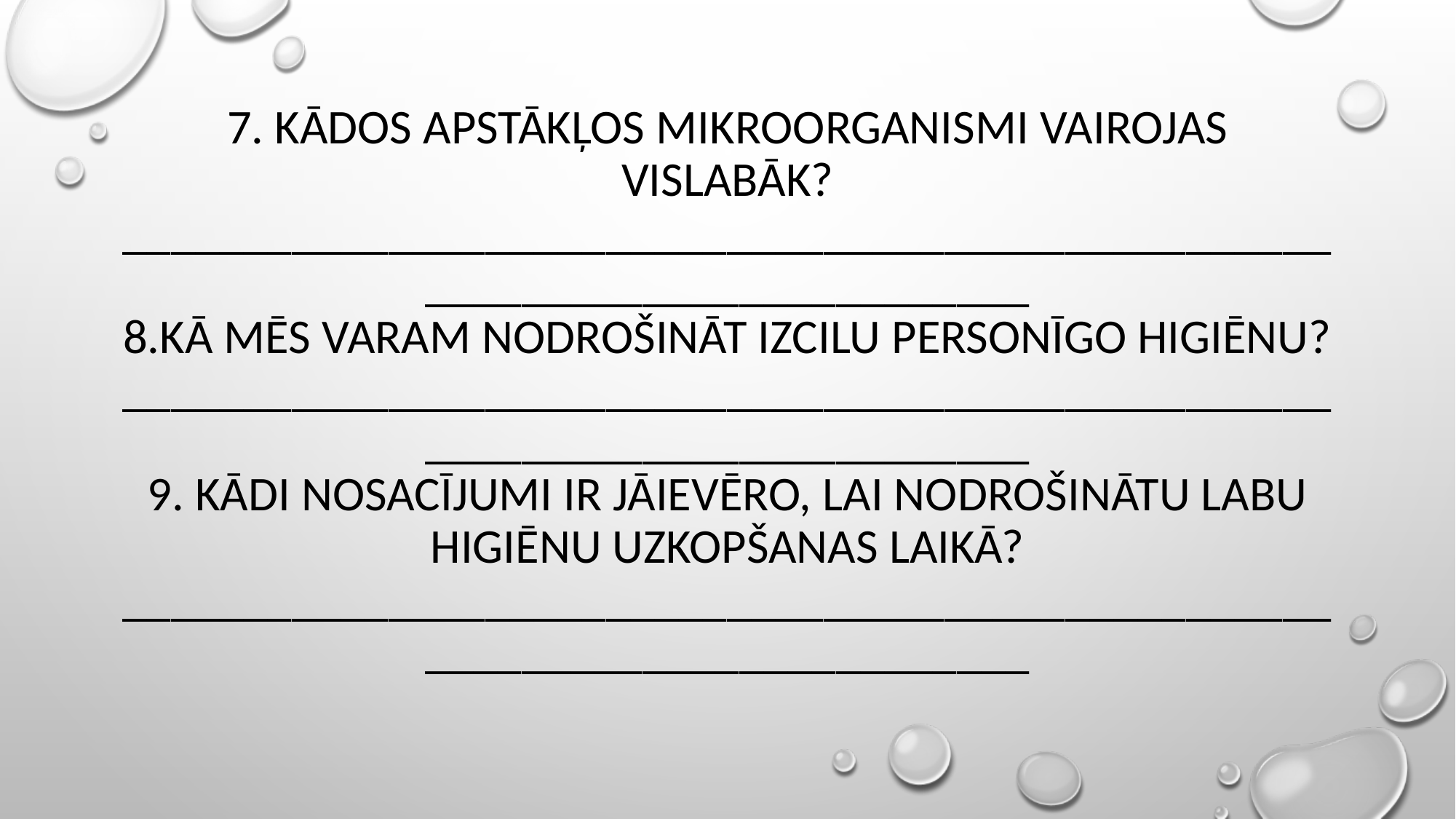

# 7. Kādos apstākļos mikroorganismi vairojas vislabāk? ___________________________________________________________________________ 8.Kā mēs varam nodrošināt izcilu personīgo higiēnu? ___________________________________________________________________________ 9. Kādi nosacījumi ir jāievēro, lai nodrošinātu labu higiēnu uzkopšanas laikā? ___________________________________________________________________________